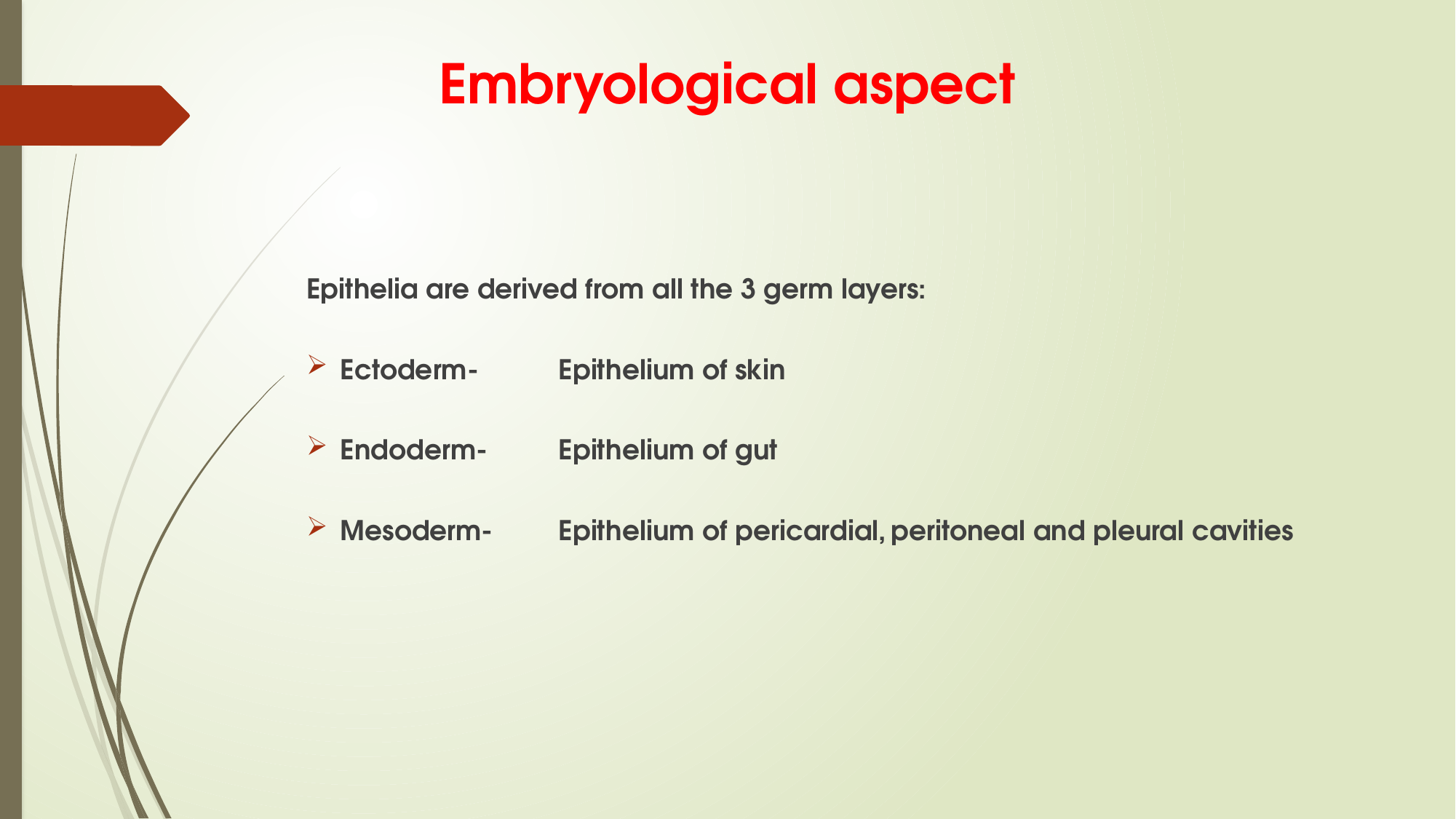

# Embryological aspect
Epithelia are derived from all the 3 germ layers:
Ectoderm-	Epithelium of skin
Endoderm-	Epithelium of gut
Mesoderm-	Epithelium of pericardial, peritoneal and pleural cavities